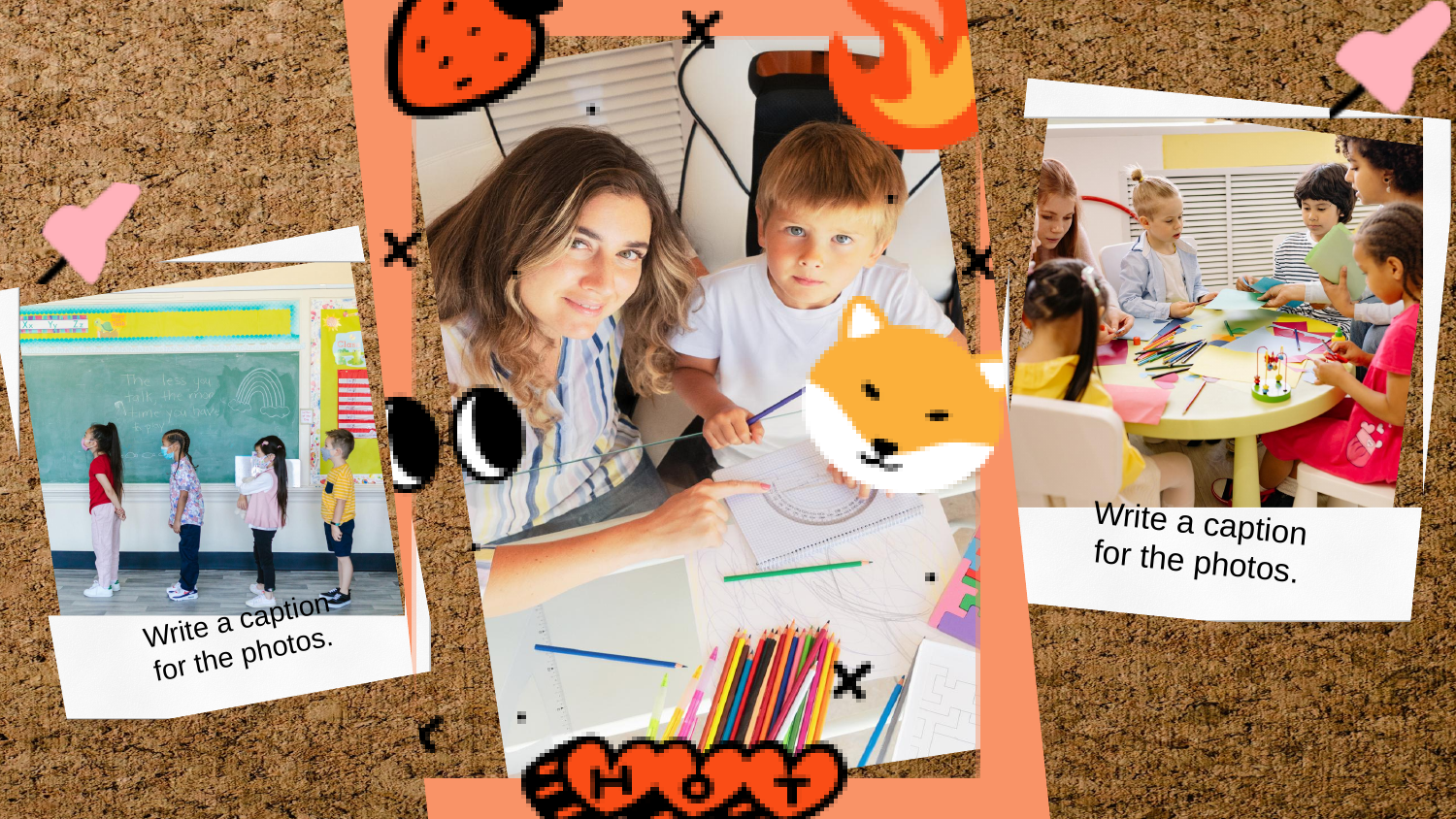

Write a caption
for the photos.
Write a caption
for the photos.